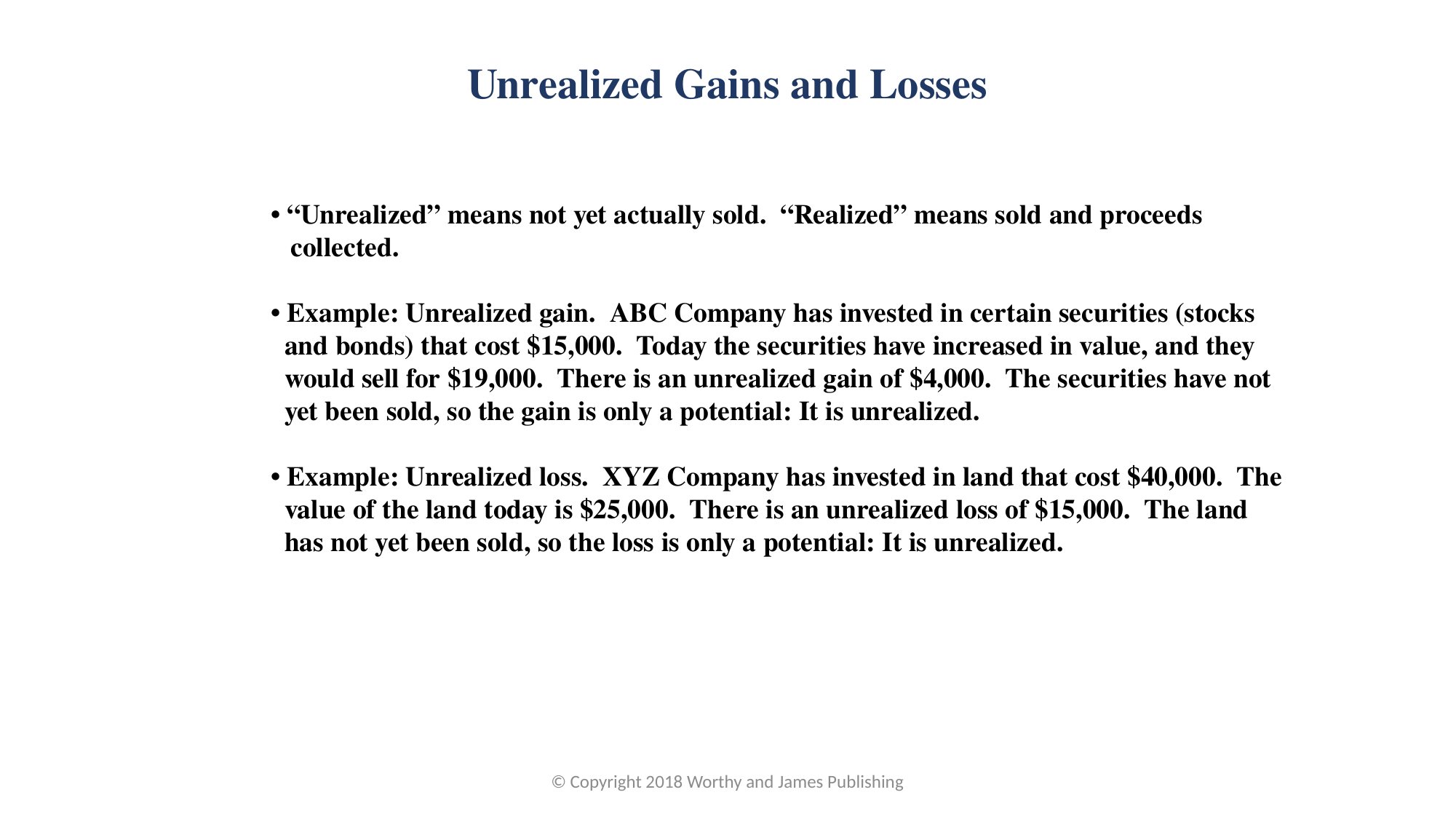

Unrealized Gains and Losses
  • “Unrealized” means not yet actually sold.  “Realized” means sold and proceeds collected.

• Example: Unrealized gain.  ABC Company has invested in certain securities (stocks and bonds) that cost $15,000.  Today the securities have increased in value, and they would sell for $19,000.  There is an unrealized gain of $4,000.  The securities have not yet been sold, so the gain is only a potential: It is unrealized.

• Example: Unrealized loss.  XYZ Company has invested in land that cost $40,000.  The value of the land today is $25,000.  There is an unrealized loss of $15,000.  The land has not yet been sold, so the loss is only a potential: It is unrealized.

© Copyright 2018 Worthy and James Publishing